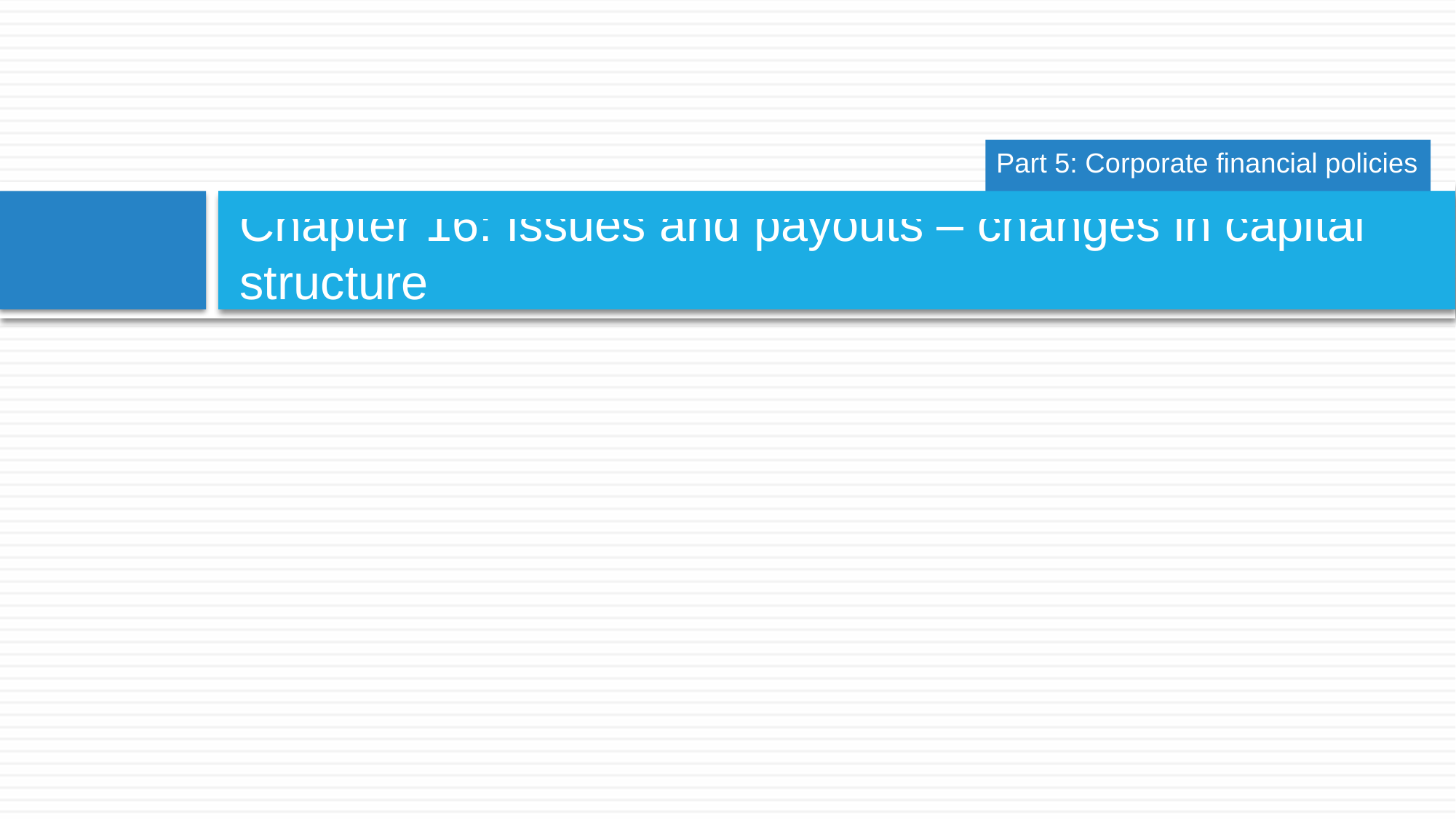

Part 5: Corporate financial policies

# Chapter 16: Issues and payouts – changes in capital structure